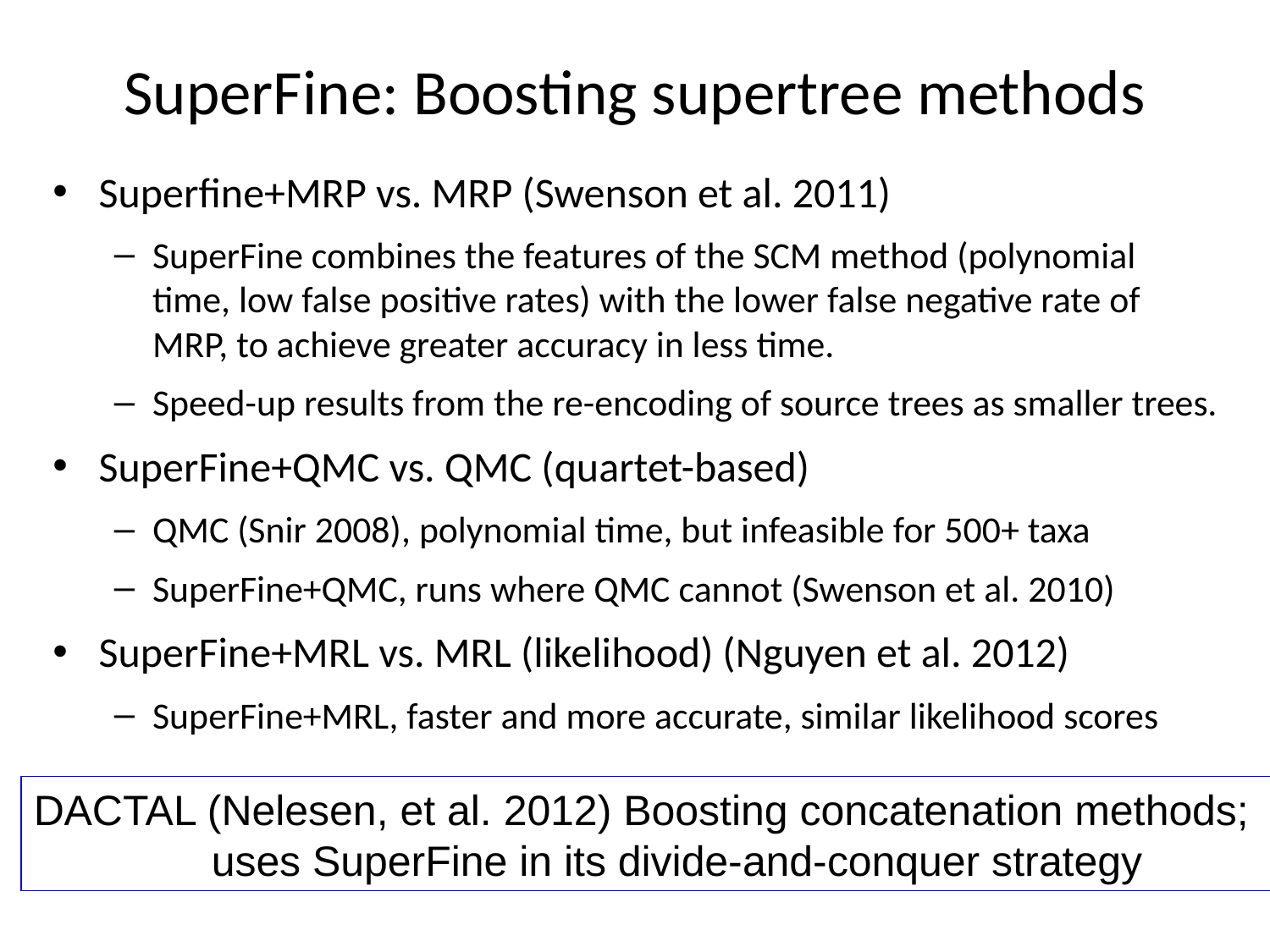

# SuperFine: Boosting supertree methods
Superfine+MRP vs. MRP (Swenson et al. 2011)
SuperFine combines the features of the SCM method (polynomial time, low false positive rates) with the lower false negative rate of MRP, to achieve greater accuracy in less time.
Speed-up results from the re-encoding of source trees as smaller trees.
SuperFine+QMC vs. QMC (quartet-based)
QMC (Snir 2008), polynomial time, but infeasible for 500+ taxa
SuperFine+QMC, runs where QMC cannot (Swenson et al. 2010)
SuperFine+MRL vs. MRL (likelihood) (Nguyen et al. 2012)
SuperFine+MRL, faster and more accurate, similar likelihood scores
DACTAL (Nelesen, et al. 2012) Boosting concatenation methods;
               uses SuperFine in its divide-and-conquer strategy